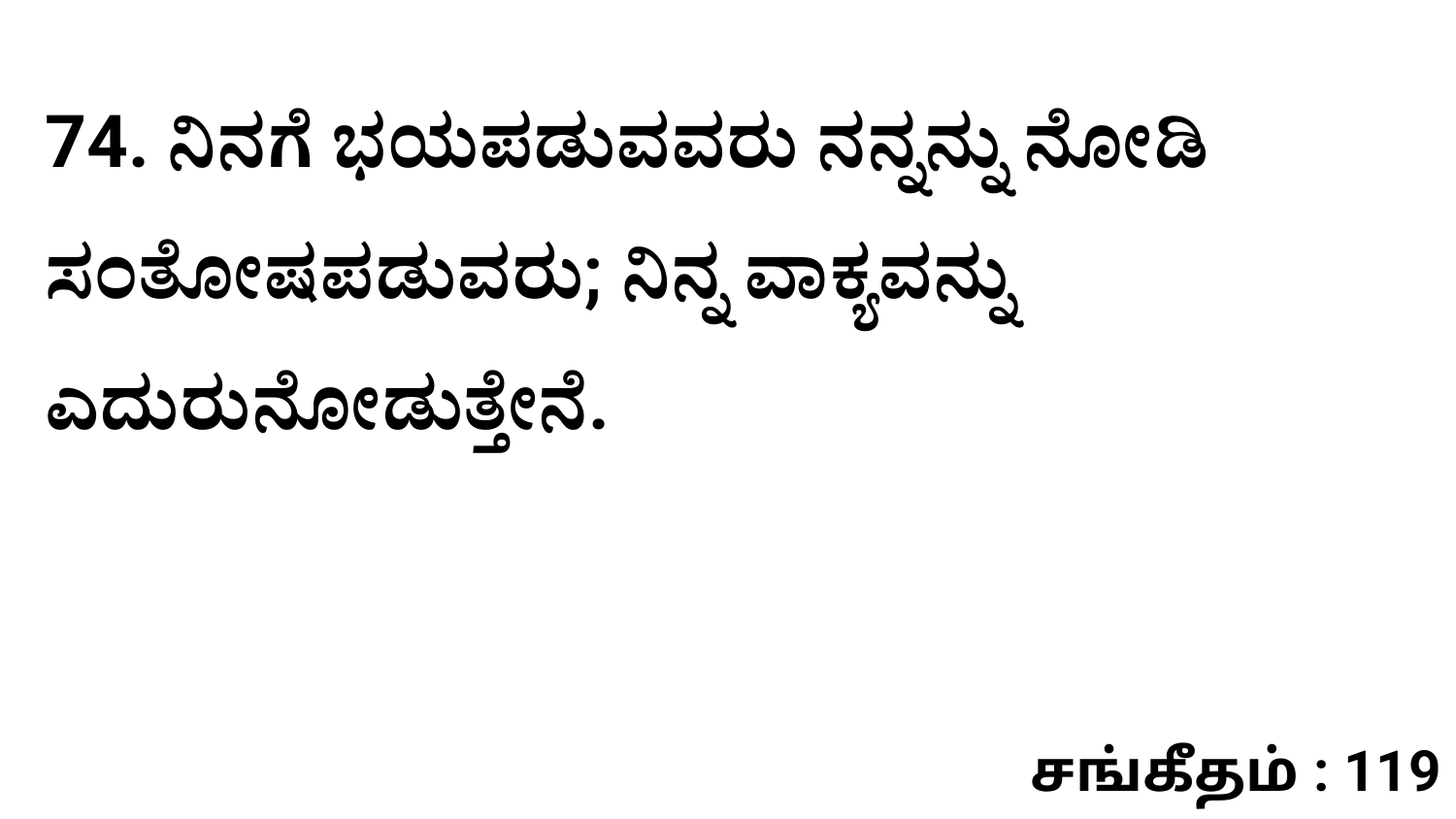

74. ನಿನಗೆ ಭಯಪಡುವವರು ನನ್ನನ್ನು ನೋಡಿ ಸಂತೋಷಪಡುವರು; ನಿನ್ನ ವಾಕ್ಯವನ್ನು ಎದುರುನೋಡುತ್ತೇನೆ.
சங்கீதம் : 119